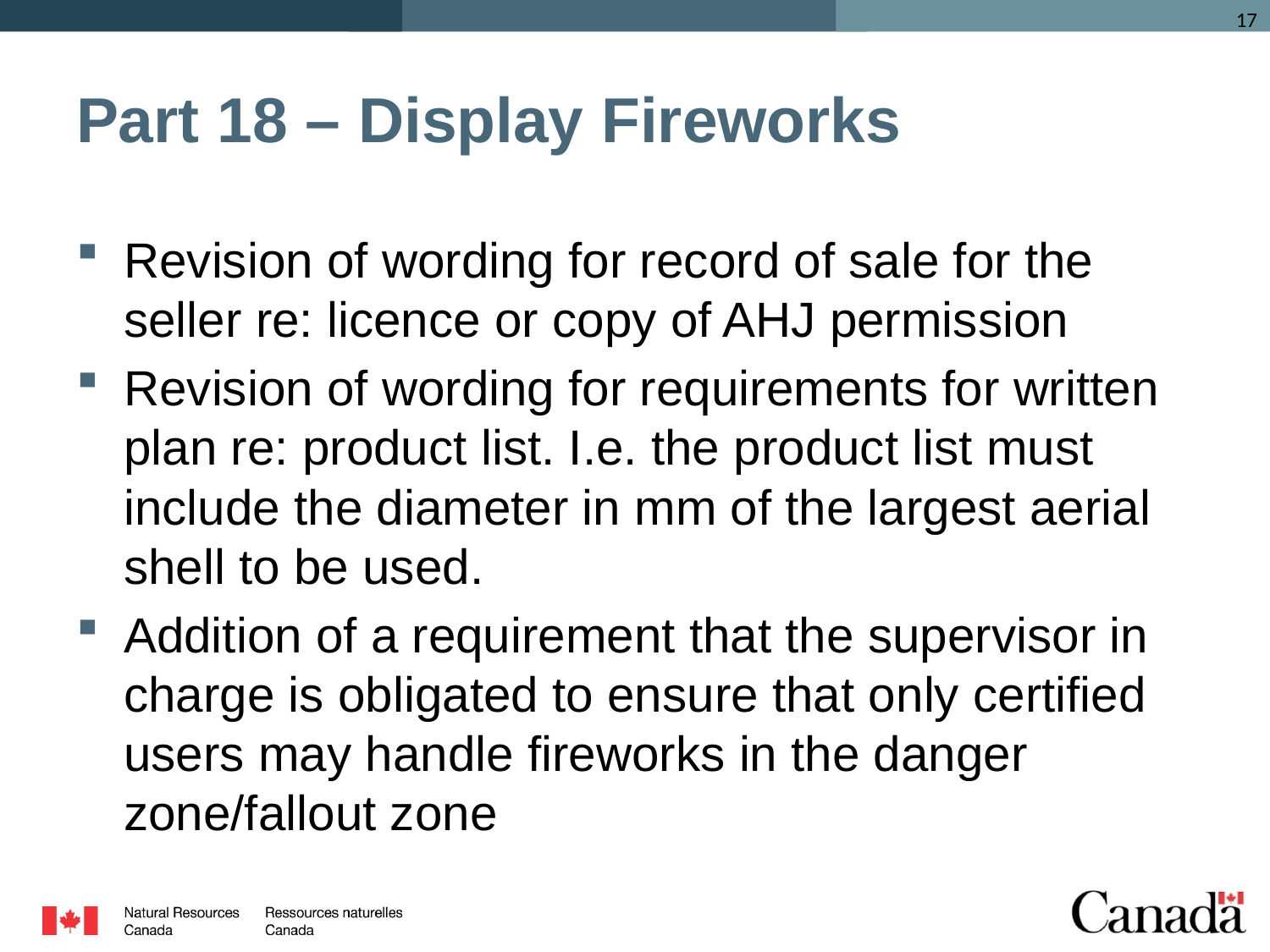

# Part 18 – Display Fireworks
Revision of wording for record of sale for the seller re: licence or copy of AHJ permission
Revision of wording for requirements for written plan re: product list. I.e. the product list must include the diameter in mm of the largest aerial shell to be used.
Addition of a requirement that the supervisor in charge is obligated to ensure that only certified users may handle fireworks in the danger zone/fallout zone